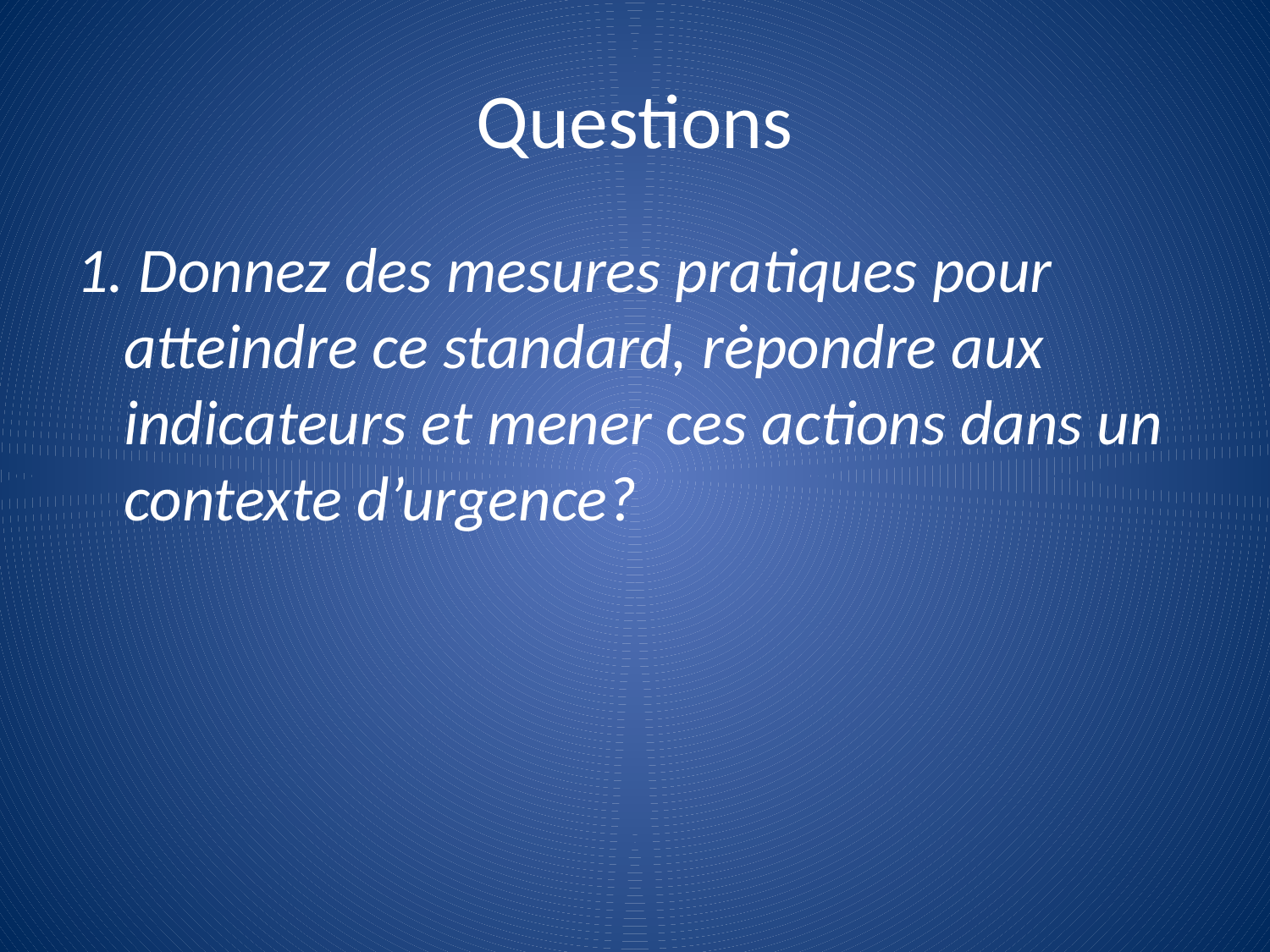

# Questions
1. Donnez des mesures pratiques pour atteindre ce standard, rėpondre aux indicateurs et mener ces actions dans un contexte d’urgence?